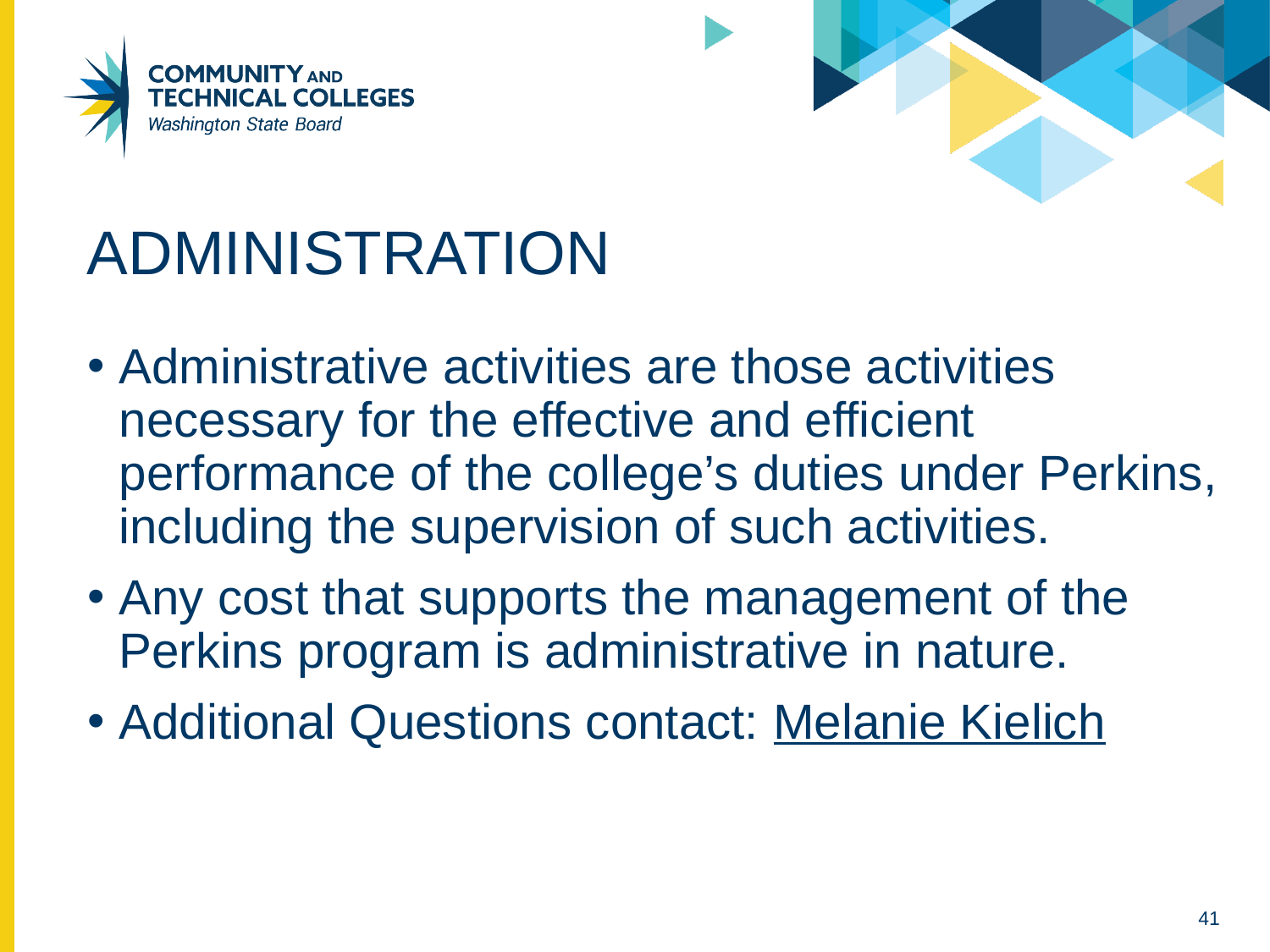

# administration
Administrative activities are those activities necessary for the effective and efficient performance of the college’s duties under Perkins, including the supervision of such activities.
Any cost that supports the management of the Perkins program is administrative in nature.
Additional Questions contact: Melanie Kielich

41